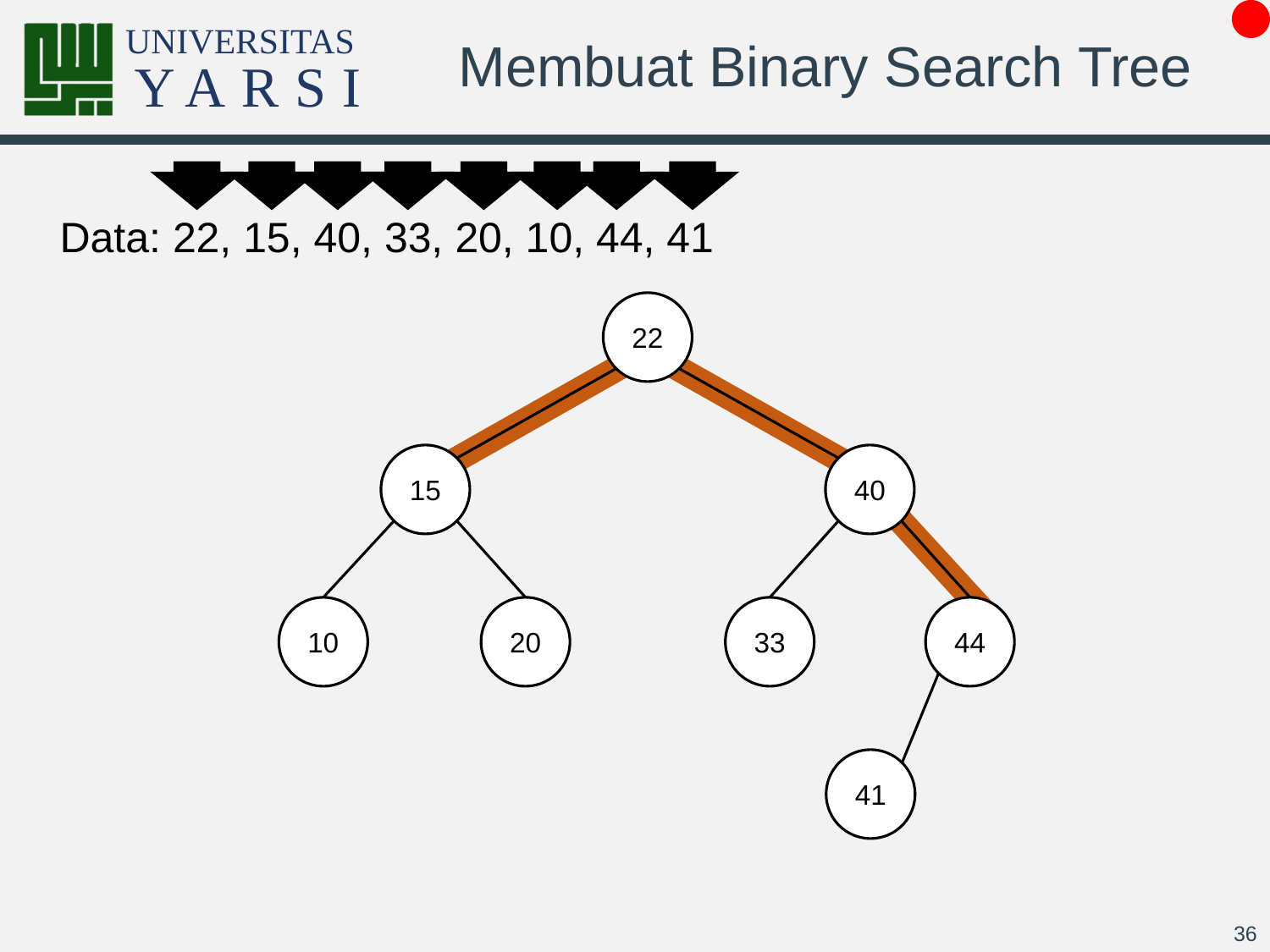

# Membuat Binary Search Tree

Data: 22, 15, 40, 33, 20, 10, 44, 41
22

15
40

10
20
33
44
41